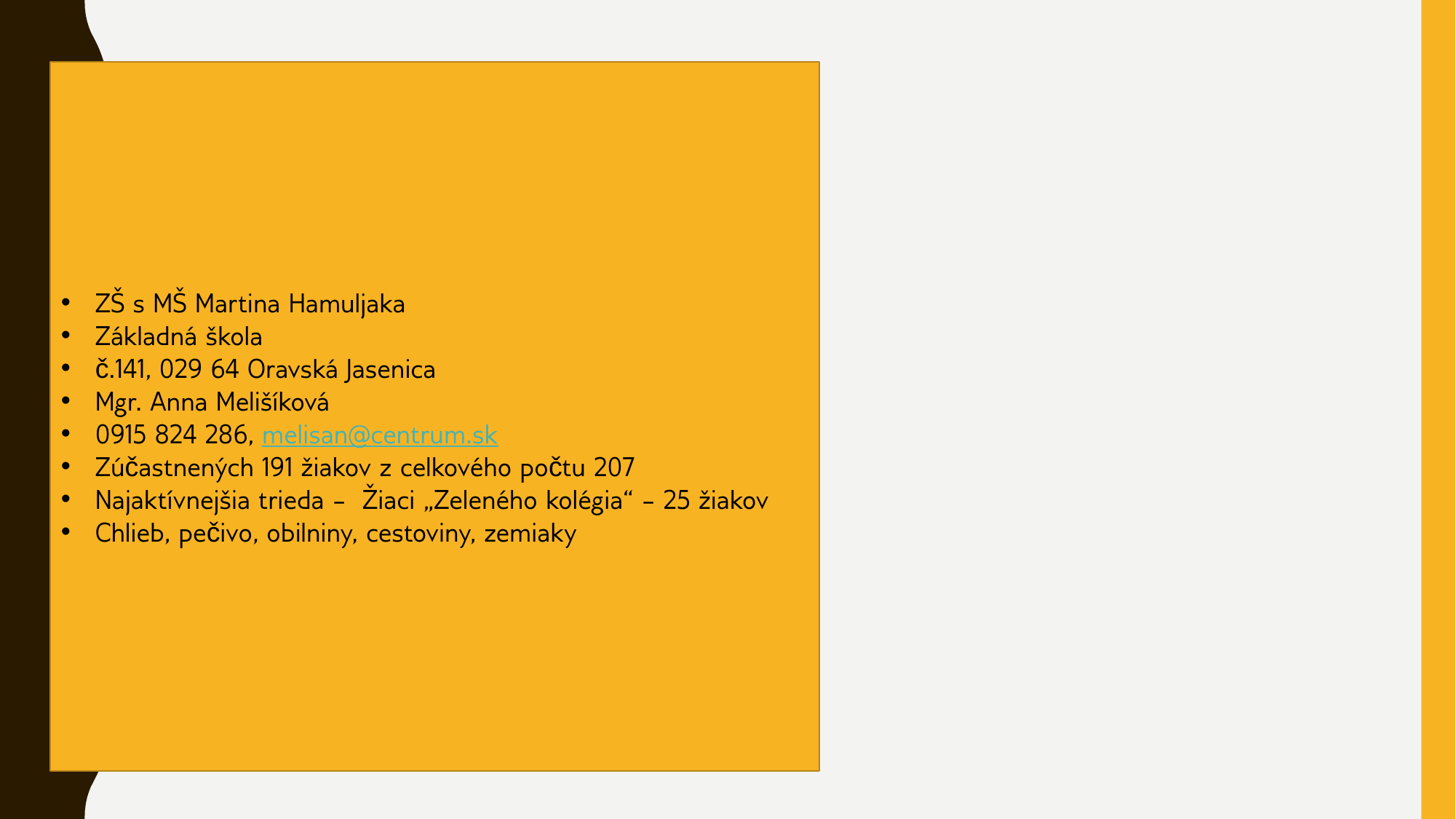

ZŠ s MŠ Martina Hamuljaka
Základná škola
č.141, 029 64 Oravská Jasenica
Mgr. Anna Melišíková
0915 824 286, melisan@centrum.sk
Zúčastnených 191 žiakov z celkového počtu 207
Najaktívnejšia trieda –  Žiaci „Zeleného kolégia“ – 25 žiakov
Chlieb, pečivo, obilniny, cestoviny, zemiaky